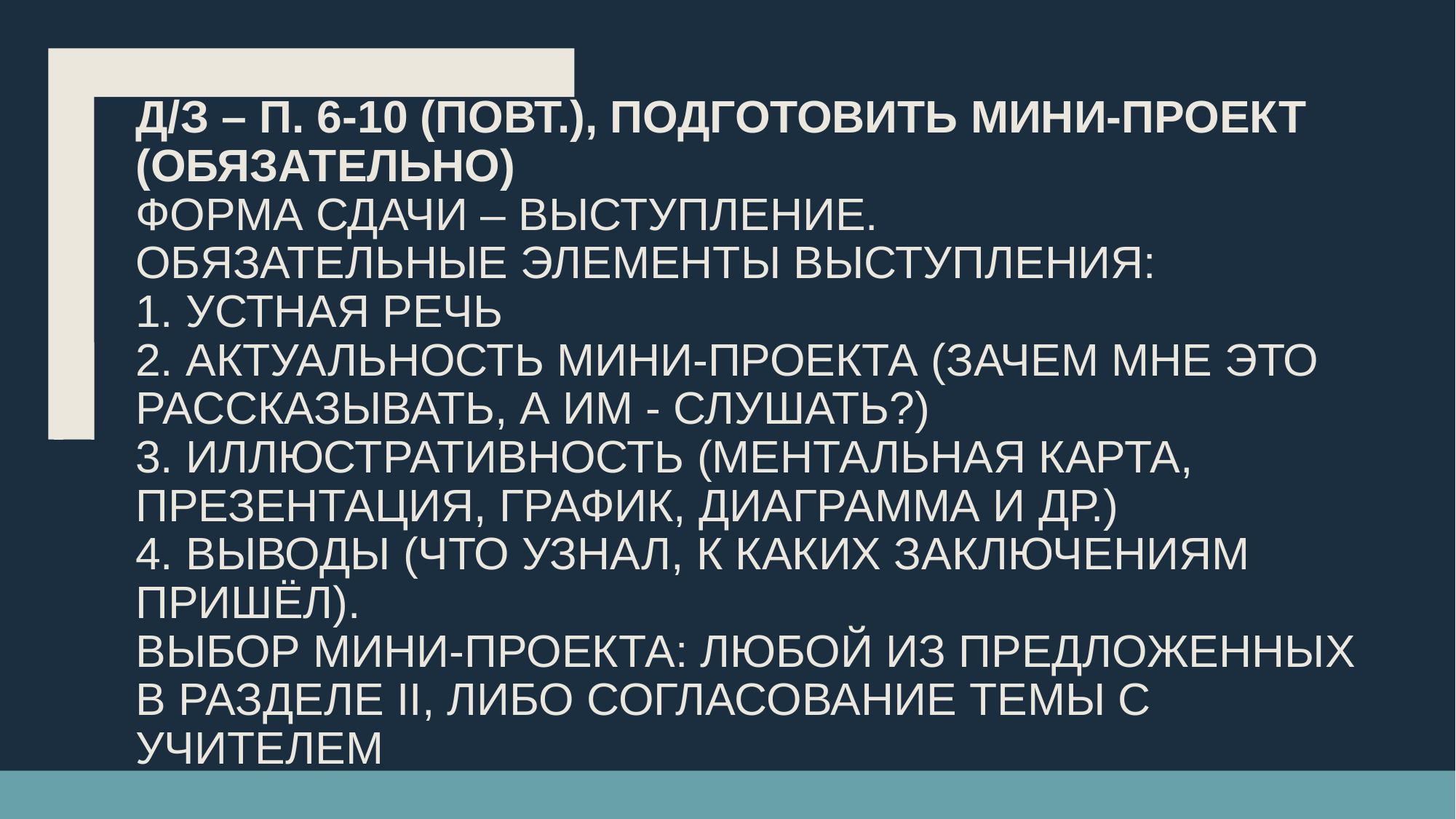

# Д/З – п. 6-10 (повт.), подготовить мини-проект (обязательно) Форма сдачи – выступление. Обязательные элементы выступления: 1. Устная речь 2. Актуальность мини-проекта (зачем мне это рассказывать, а им - слушать?) 3. Иллюстративность (ментальная карта, презентация, график, диаграмма и др.) 4. Выводы (что узнал, к каких заключениям пришёл). Выбор мини-проекта: любой из предложенных в разделе II, либо согласование темы с учителем